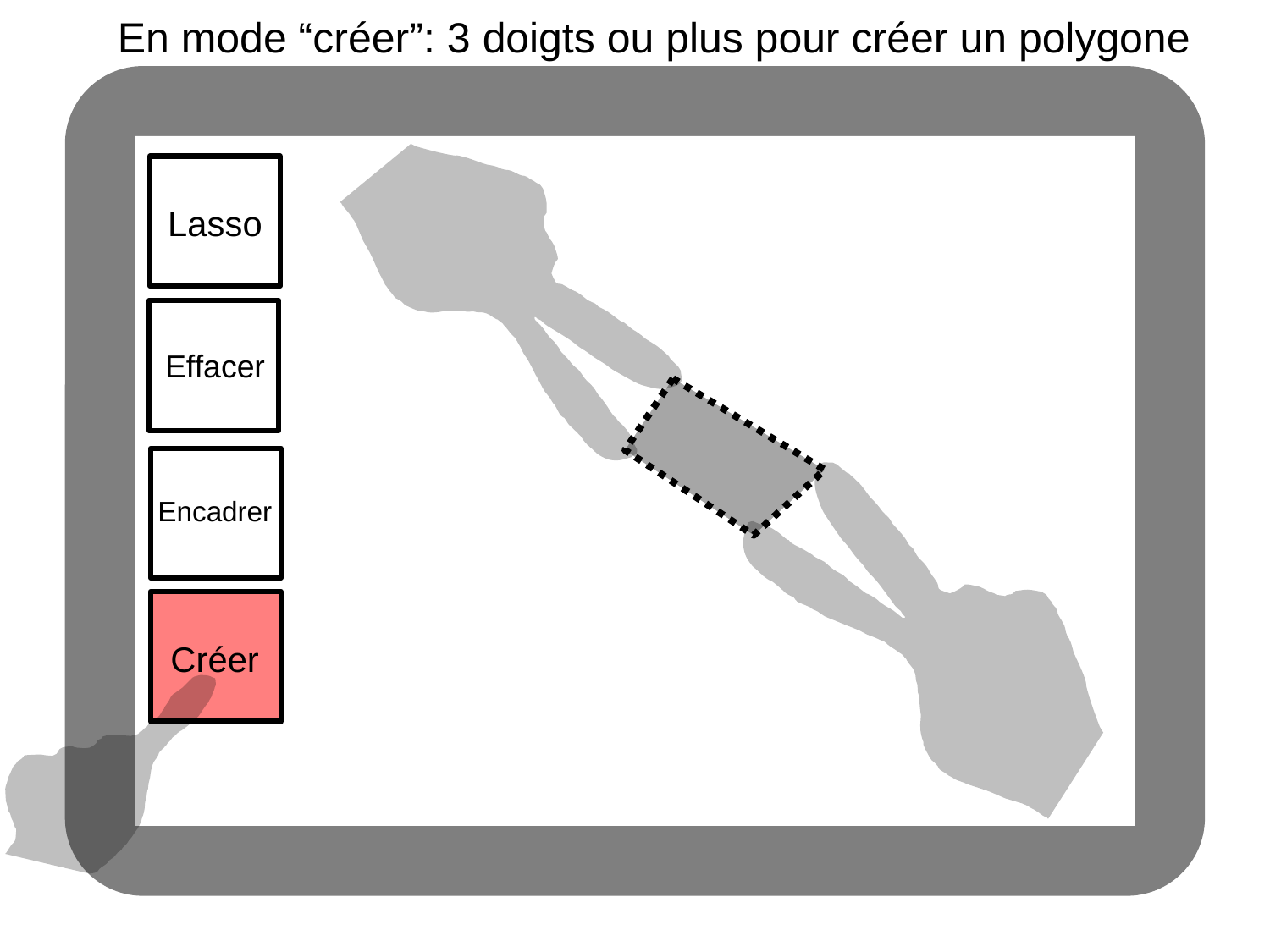

En mode “créer”: 3 doigts ou plus pour créer un polygone

Lasso

Effacer

Encadrer

Créer